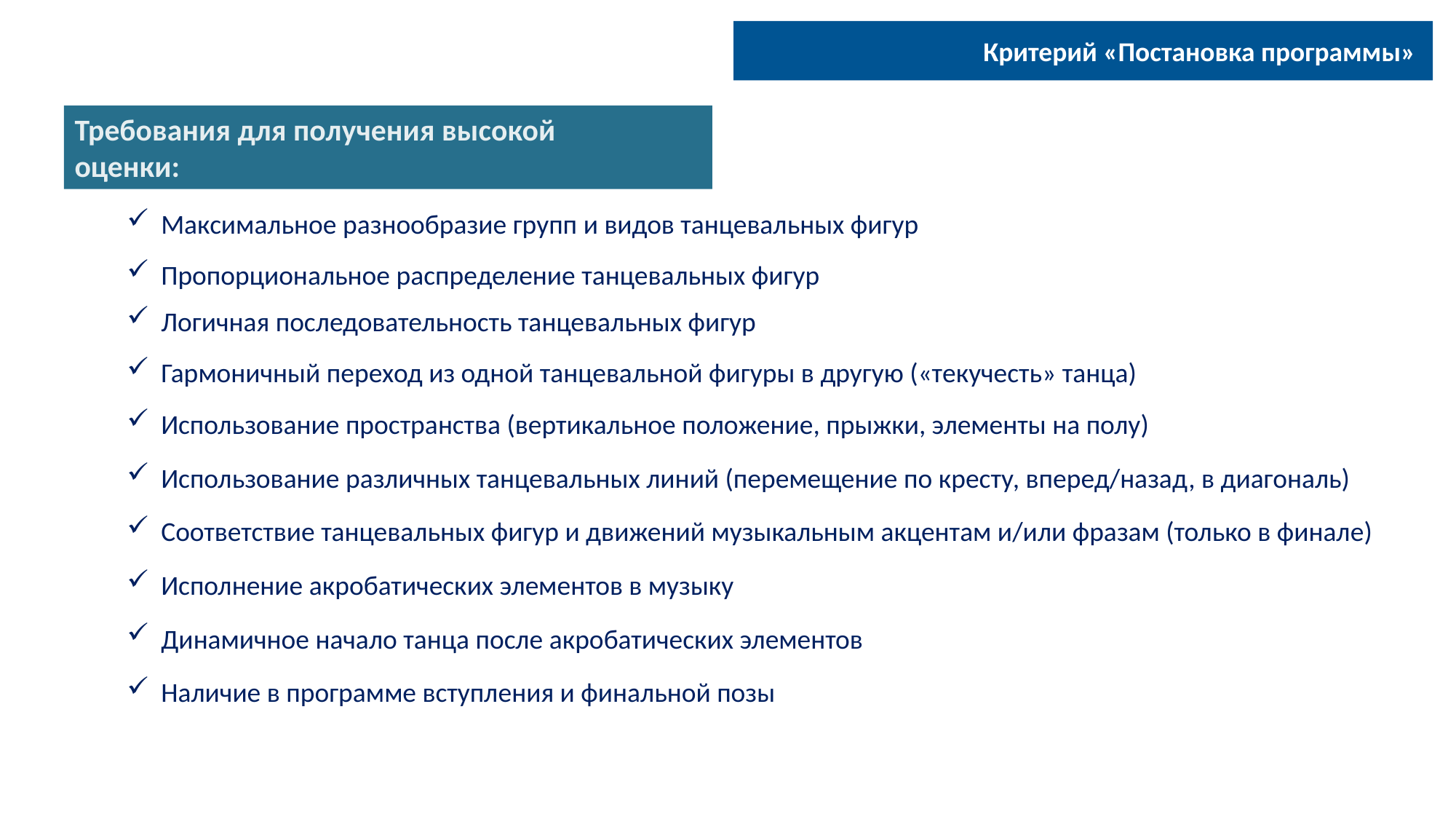

Критерий «Постановка программы»
Требования для получения высокой оценки:
Максимальное разнообразие групп и видов танцевальных фигур
Пропорциональное распределение танцевальных фигур
Логичная последовательность танцевальных фигур
Гармоничный переход из одной танцевальной фигуры в другую («текучесть» танца)
Использование пространства (вертикальное положение, прыжки, элементы на полу)
Использование различных танцевальных линий (перемещение по кресту, вперед/назад, в диагональ)
Соответствие танцевальных фигур и движений музыкальным акцентам и/или фразам (только в финале)
Исполнение акробатических элементов в музыку
Динамичное начало танца после акробатических элементов
Наличие в программе вступления и финальной позы